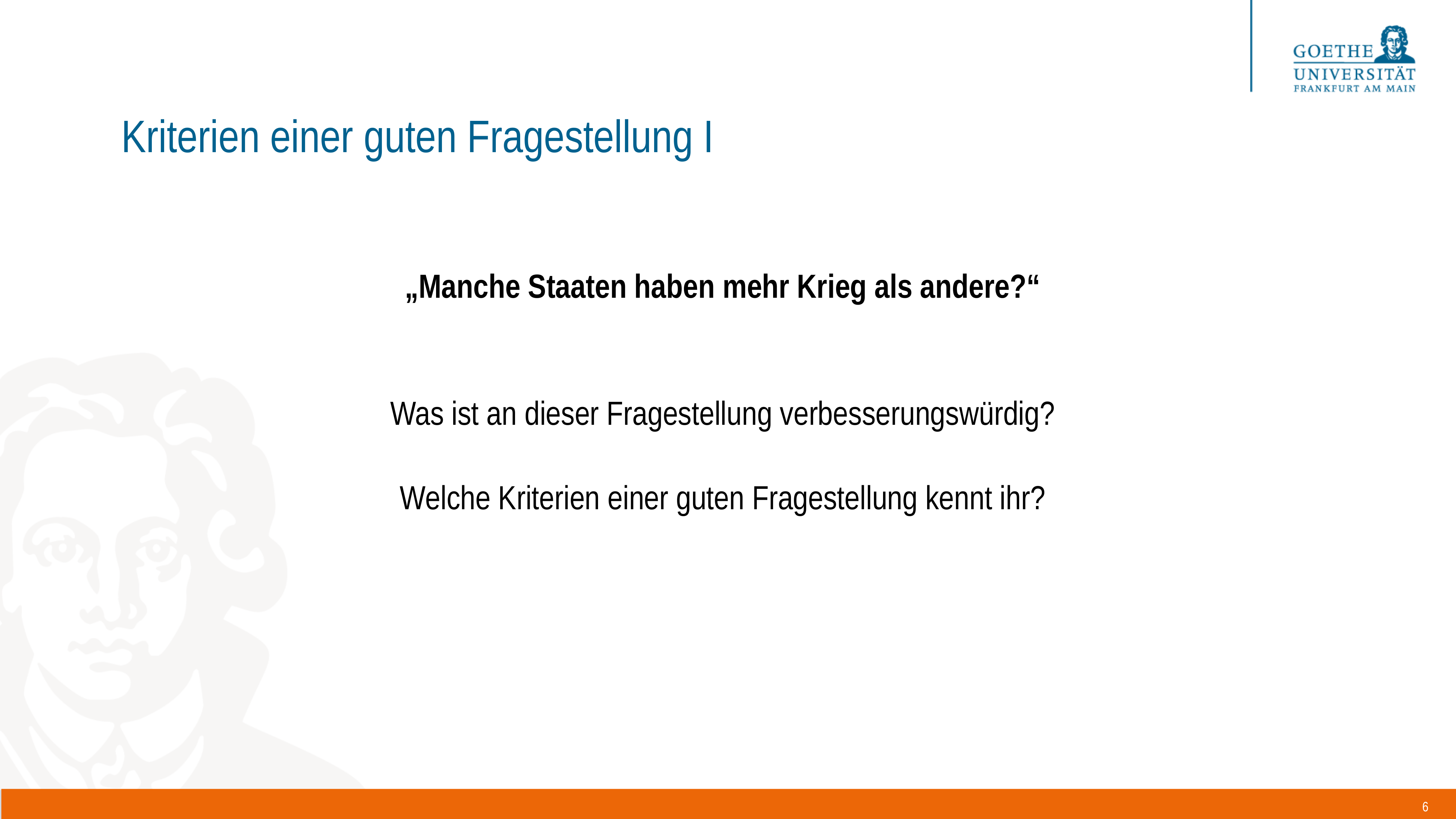

# Kriterien einer guten Fragestellung I

„Manche Staaten haben mehr Krieg als andere?“

Was ist an dieser Fragestellung verbesserungswürdig?

Welche Kriterien einer guten Fragestellung kennt ihr?

6